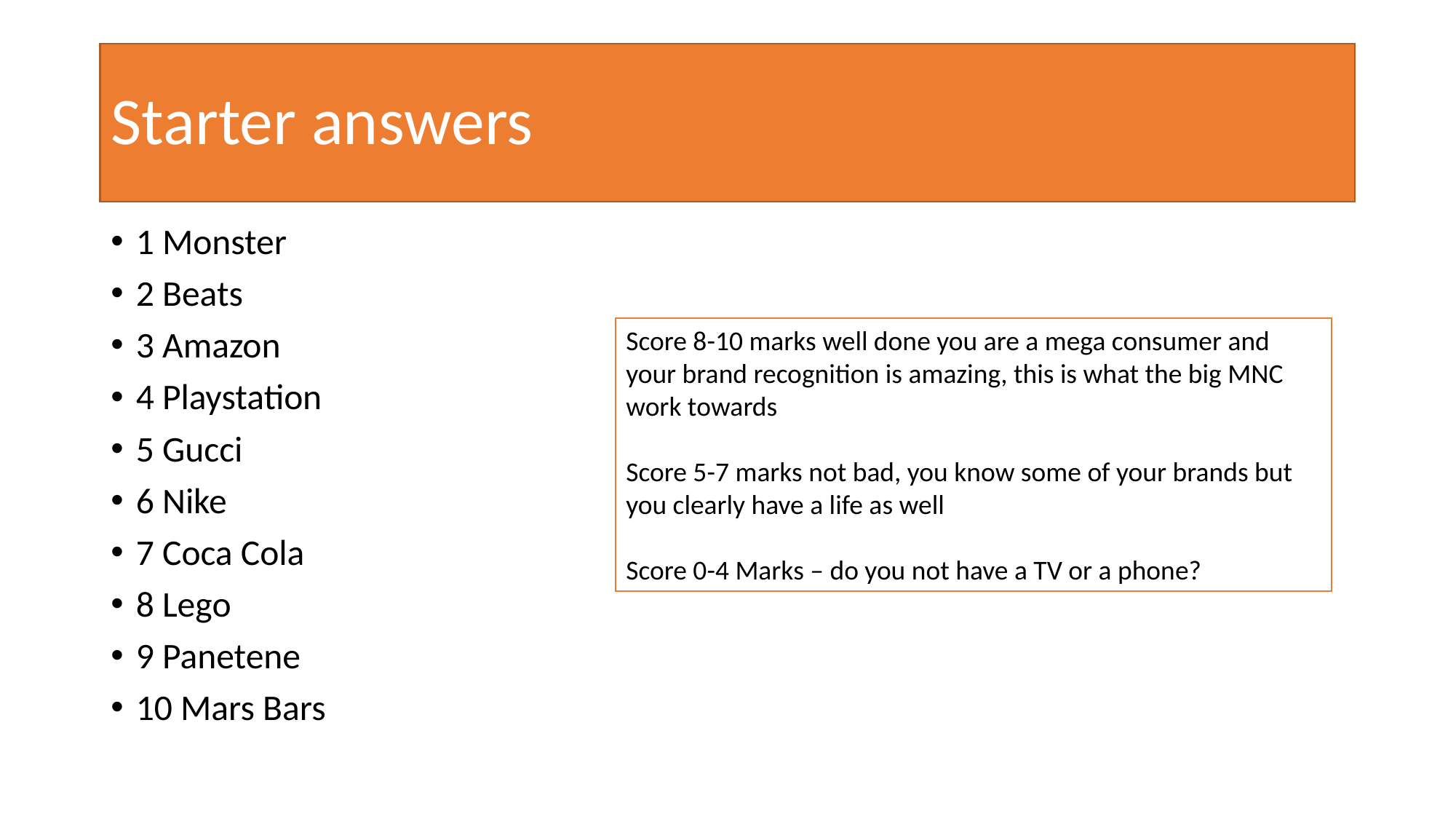

# Starter answers
1 Monster
2 Beats
3 Amazon
4 Playstation
5 Gucci
6 Nike
7 Coca Cola
8 Lego
9 Panetene
10 Mars Bars
Score 8-10 marks well done you are a mega consumer and your brand recognition is amazing, this is what the big MNC work towards

Score 5-7 marks not bad, you know some of your brands but you clearly have a life as well

Score 0-4 Marks – do you not have a TV or a phone?